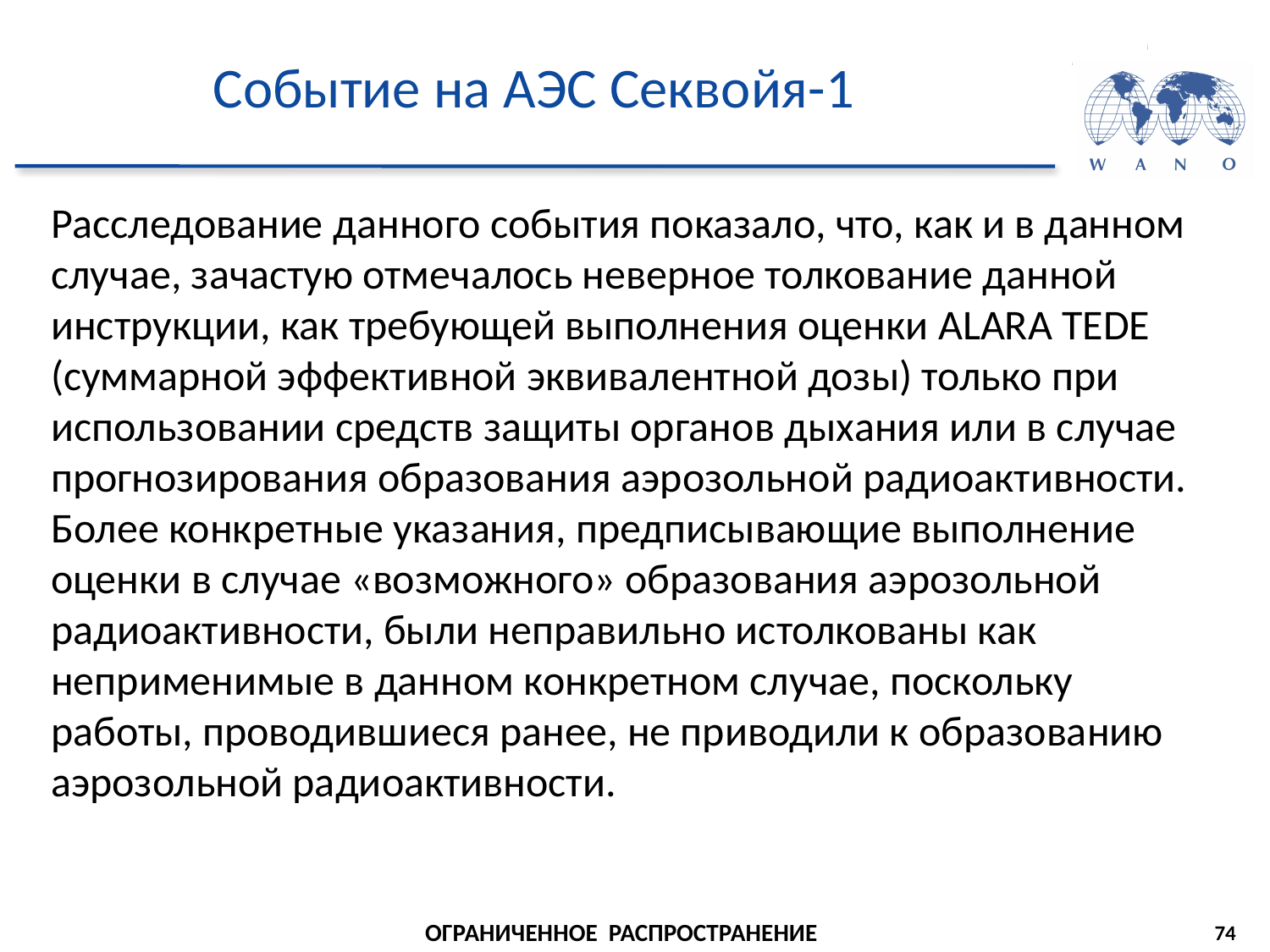

# Событие на АЭС Секвойя-1
Расследование данного события показало, что, как и в данном случае, зачастую отмечалось неверное толкование данной инструкции, как требующей выполнения оценки ALARA TEDE (суммарной эффективной эквивалентной дозы) только при использовании средств защиты органов дыхания или в случае прогнозирования образования аэрозольной радиоактивности. Более конкретные указания, предписывающие выполнение оценки в случае «возможного» образования аэрозольной радиоактивности, были неправильно истолкованы как неприменимые в данном конкретном случае, поскольку работы, проводившиеся ранее, не приводили к образованию аэрозольной радиоактивности.
74
ОГРАНИЧЕННОЕ  РАСПРОСТРАНЕНИЕ